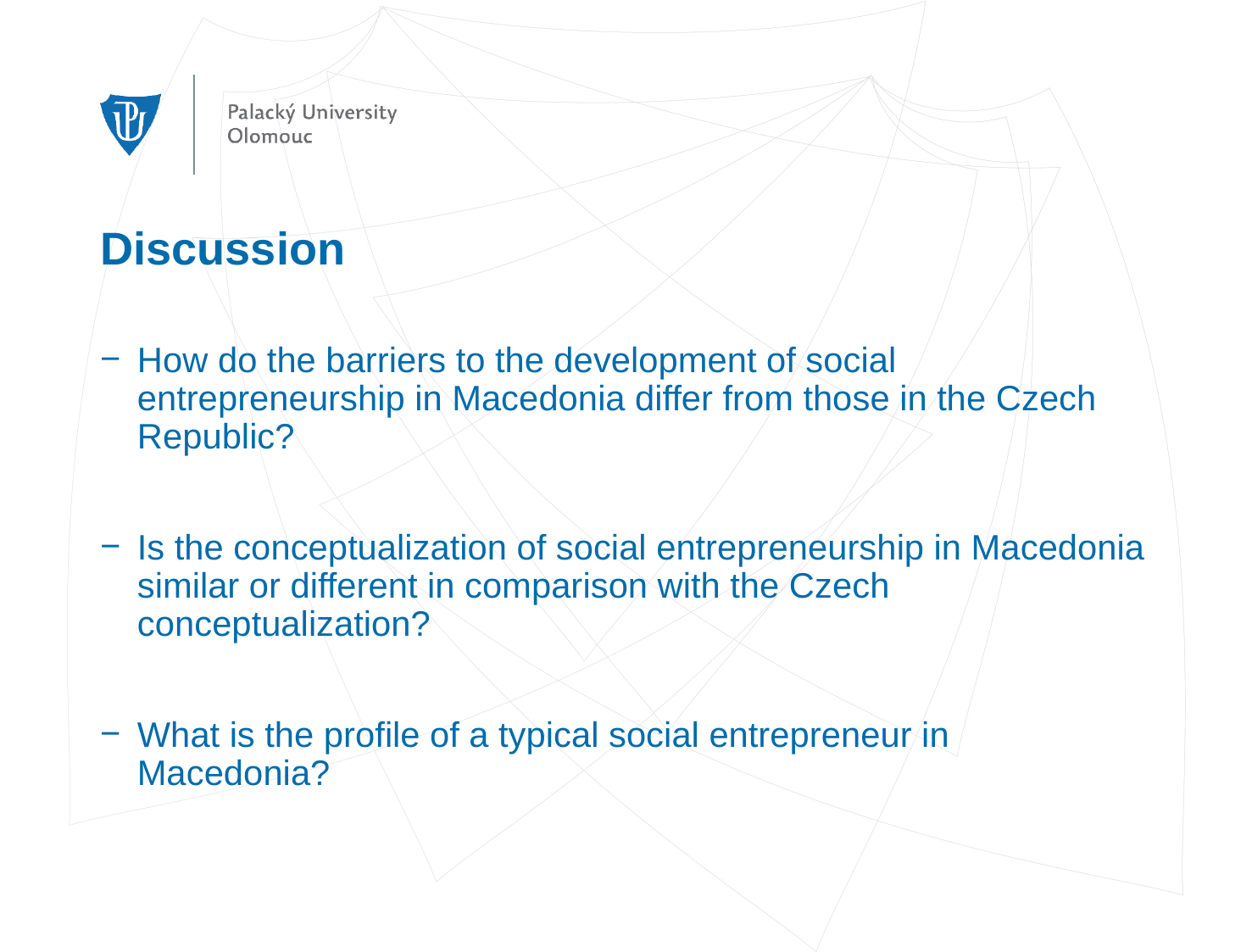

# Discussion
How do the barriers to the development of social entrepreneurship in Macedonia differ from those in the Czech Republic?

Is the conceptualization of social entrepreneurship in Macedonia similar or different in comparison with the Czech conceptualization?

What is the profile of a typical social entrepreneur in Macedonia?